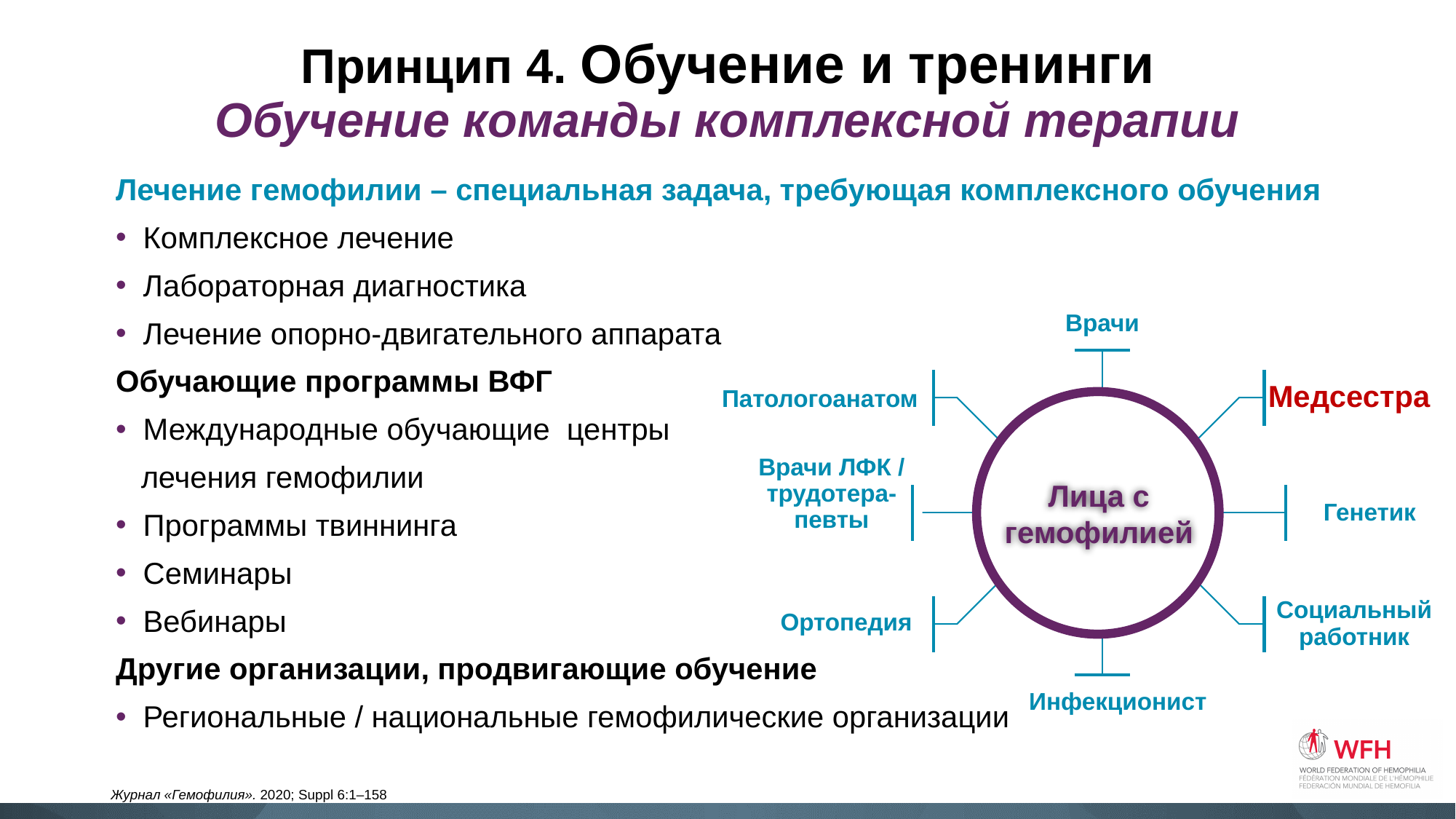

# Принцип 4. Обучение и тренинги Обучение команды комплексной терапии
Лечение гемофилии – специальная задача, требующая комплексного обучения
Комплексное лечение
Лабораторная диагностика
Лечение опорно-двигательного аппарата
Обучающие программы ВФГ
Международные обучающие  центры
   лечения гемофилии
Программы твиннинга
Семинары
Вебинары
Другие организации, продвигающие обучение
Региональные / национальные гемофилические организации
Врачи
Медсестра
Патологоанатом

Лица с гемофилией

Врачи ЛФК / трудотера-певты

Генетик

Ортопедия
Социальный работник
Инфекционист
Журнал «Гемофилия». 2020; Suppl 6:1–158